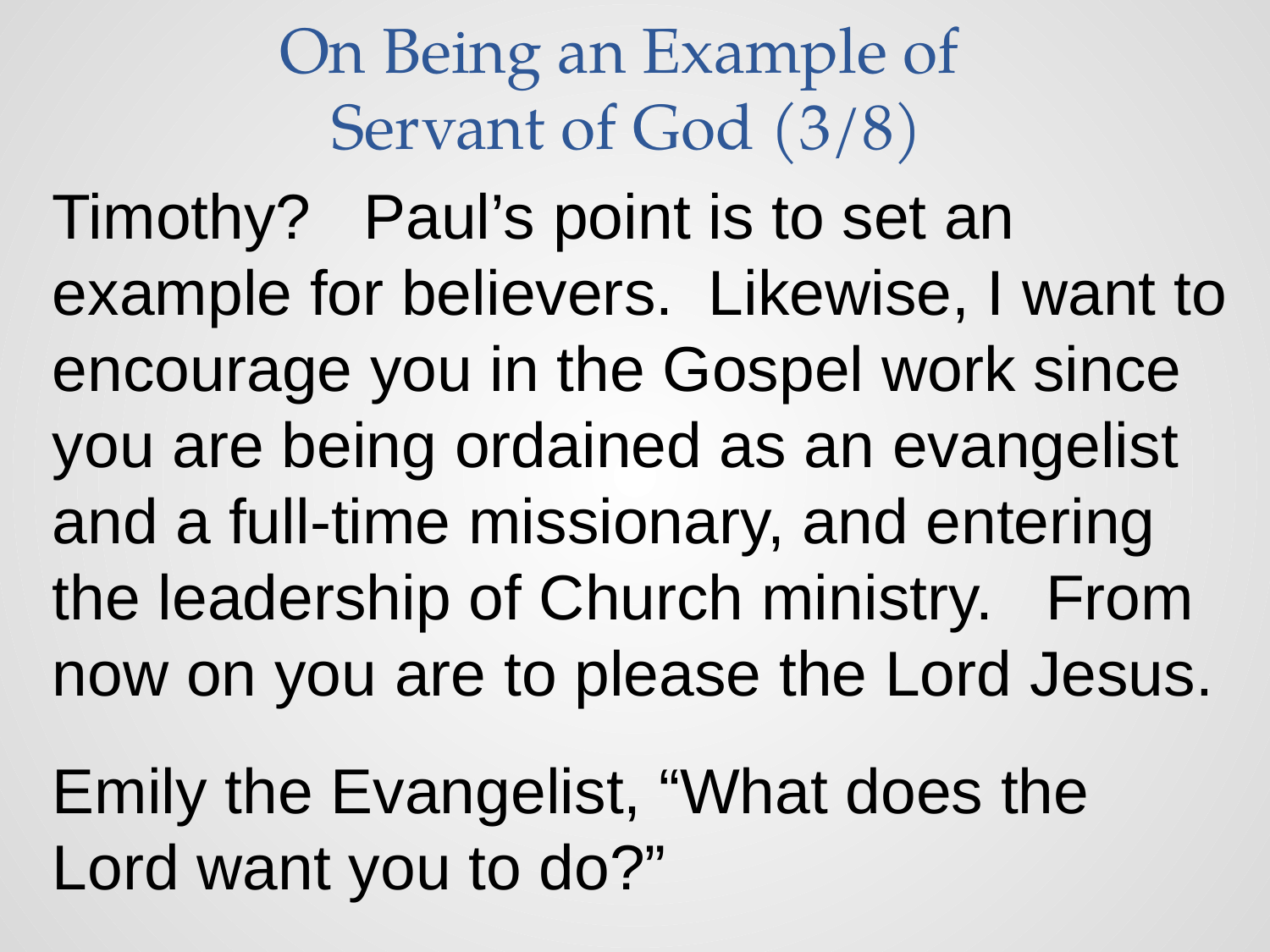

# On Being an Example of Servant of God (3/8)
Timothy?   Paul’s point is to set an example for believers.  Likewise, I want to encourage you in the Gospel work since you are being ordained as an evangelist and a full-time missionary, and entering the leadership of Church ministry.   From now on you are to please the Lord Jesus.

Emily the Evangelist, “What does the Lord want you to do?”